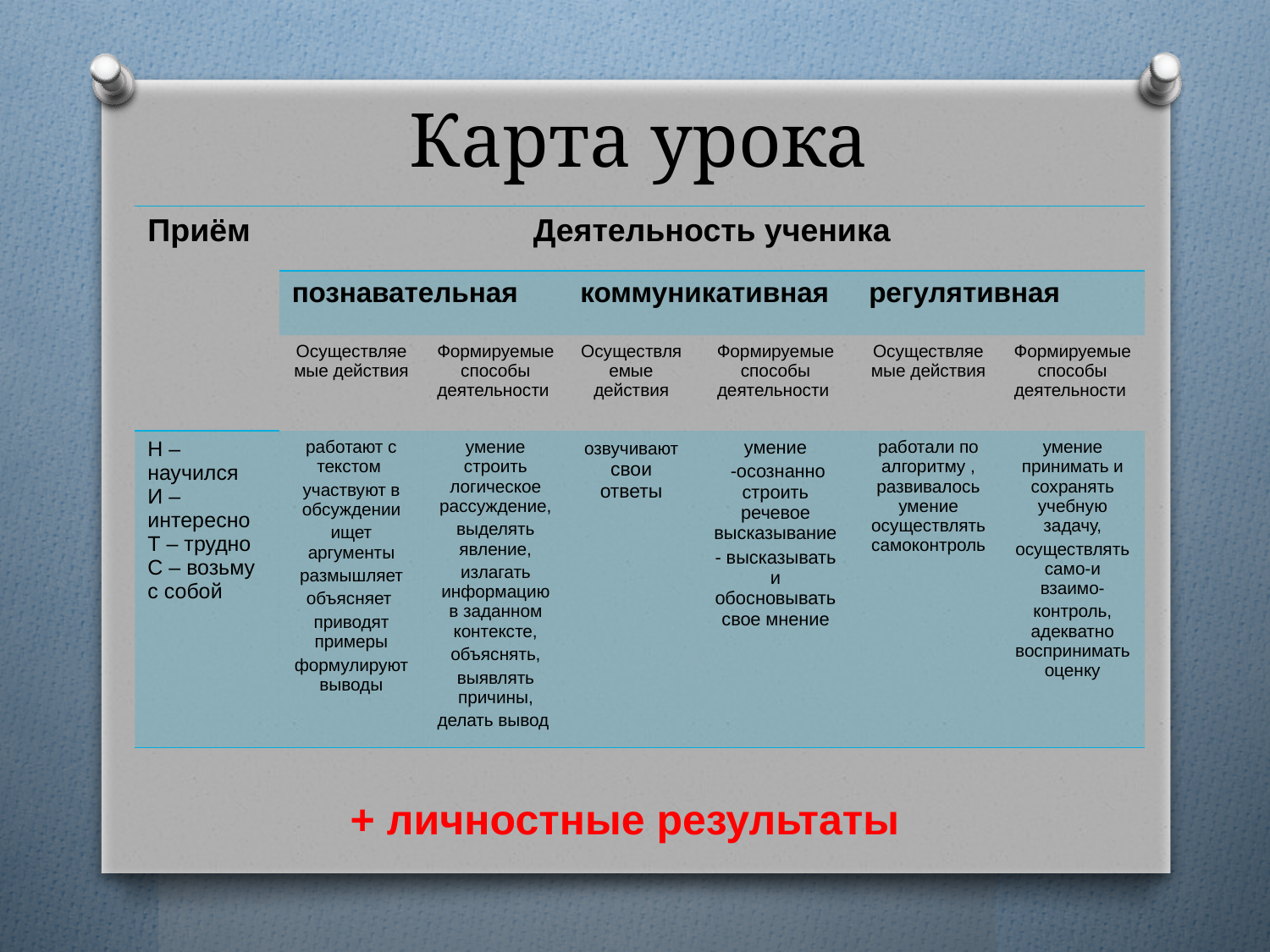

# Карта урока
| Приём | Деятельность ученика |  |  |  |  |  |
| --- | --- | --- | --- | --- | --- | --- |
|  | познавательная |  | коммуникативная |  | регулятивная |  |
|  | Осуществляемые действия | Формируемые способы деятельности | Осуществляемые действия | Формируемые способы деятельности | Осуществляемые действия | Формируемые способы деятельности |
| Н – научился И – интересно Т – трудно С – возьму с собой | работают с текстом участвуют в обсуждении ищет аргументы размышляет объясняет приводят примеры формулируют выводы | умение строить логическое рассуждение, выделять явление, излагать информацию в заданном контексте, объяснять, выявлять причины, делать вывод | озвучивают свои ответы | умение -осознанно строить речевое высказывание - высказывать и обосновывать свое мнение | работали по алгоритму , развивалось умение осуществлять самоконтроль | умение принимать и сохранять учебную задачу, осуществлять само-и взаимо- контроль, адекватно воспринимать оценку |
+ личностные результаты